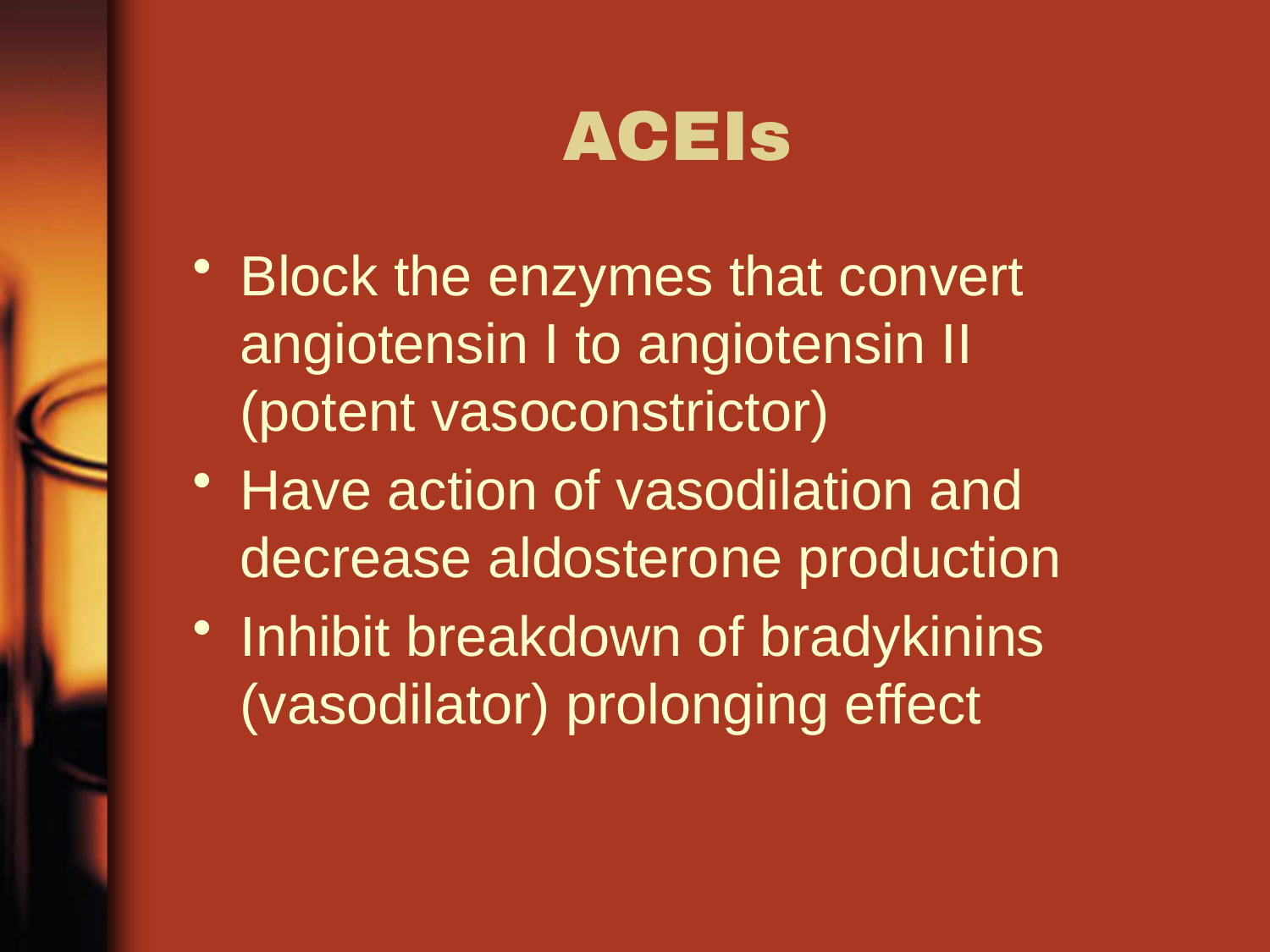

# ACEIs
Block the enzymes that convert angiotensin I to angiotensin II (potent vasoconstrictor)
Have action of vasodilation and decrease aldosterone production
Inhibit breakdown of bradykinins (vasodilator) prolonging effect